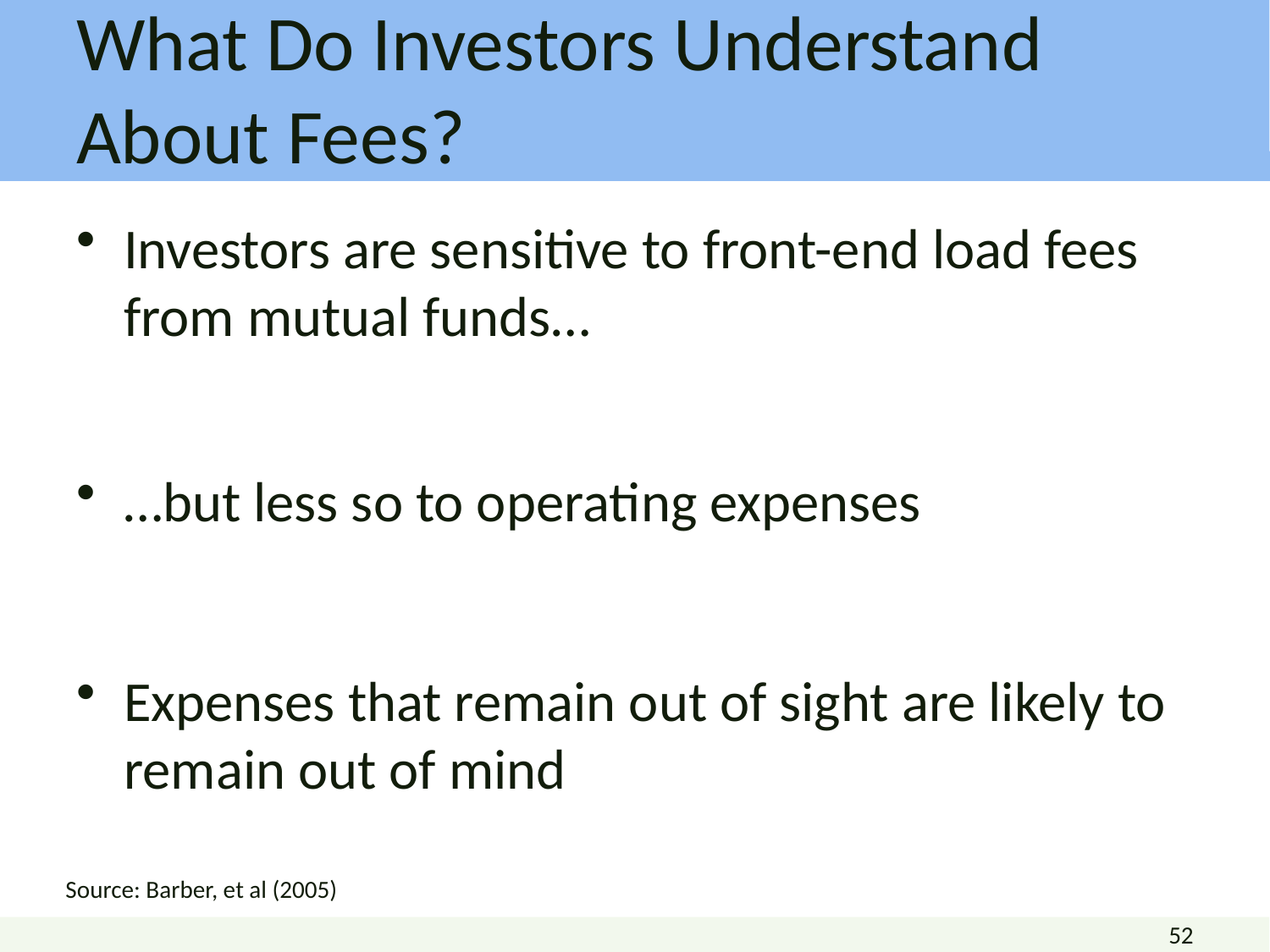

# What Do Investors Understand About Fees?
Investors are sensitive to front-end load fees from mutual funds…

…but less so to operating expenses

Expenses that remain out of sight are likely to remain out of mind

Source: Barber, et al (2005)
52